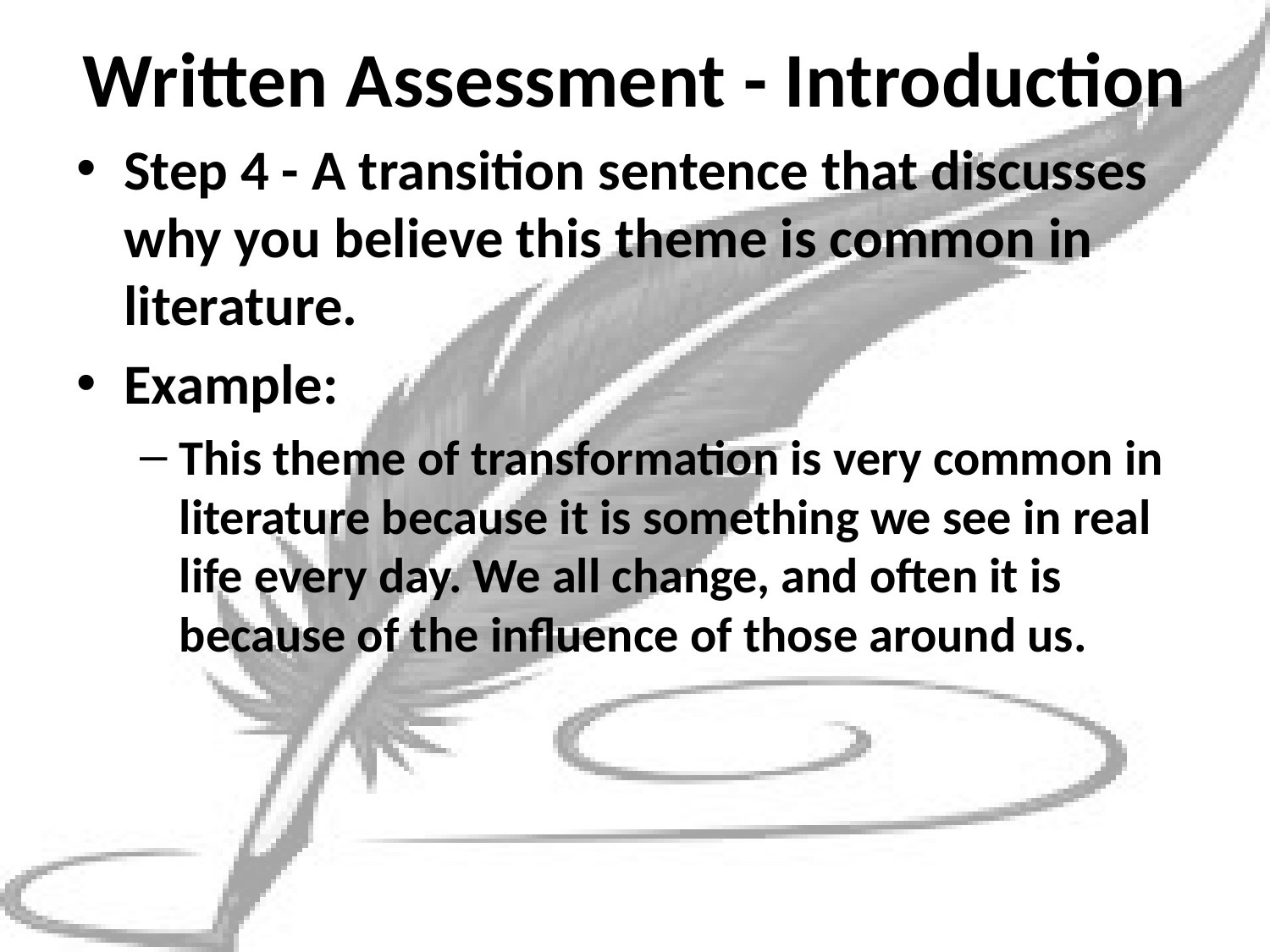

# Written Assessment - Introduction
Step 4 - A transition sentence that discusses why you believe this theme is common in literature.
Example:
This theme of transformation is very common in literature because it is something we see in real life every day. We all change, and often it is because of the influence of those around us.